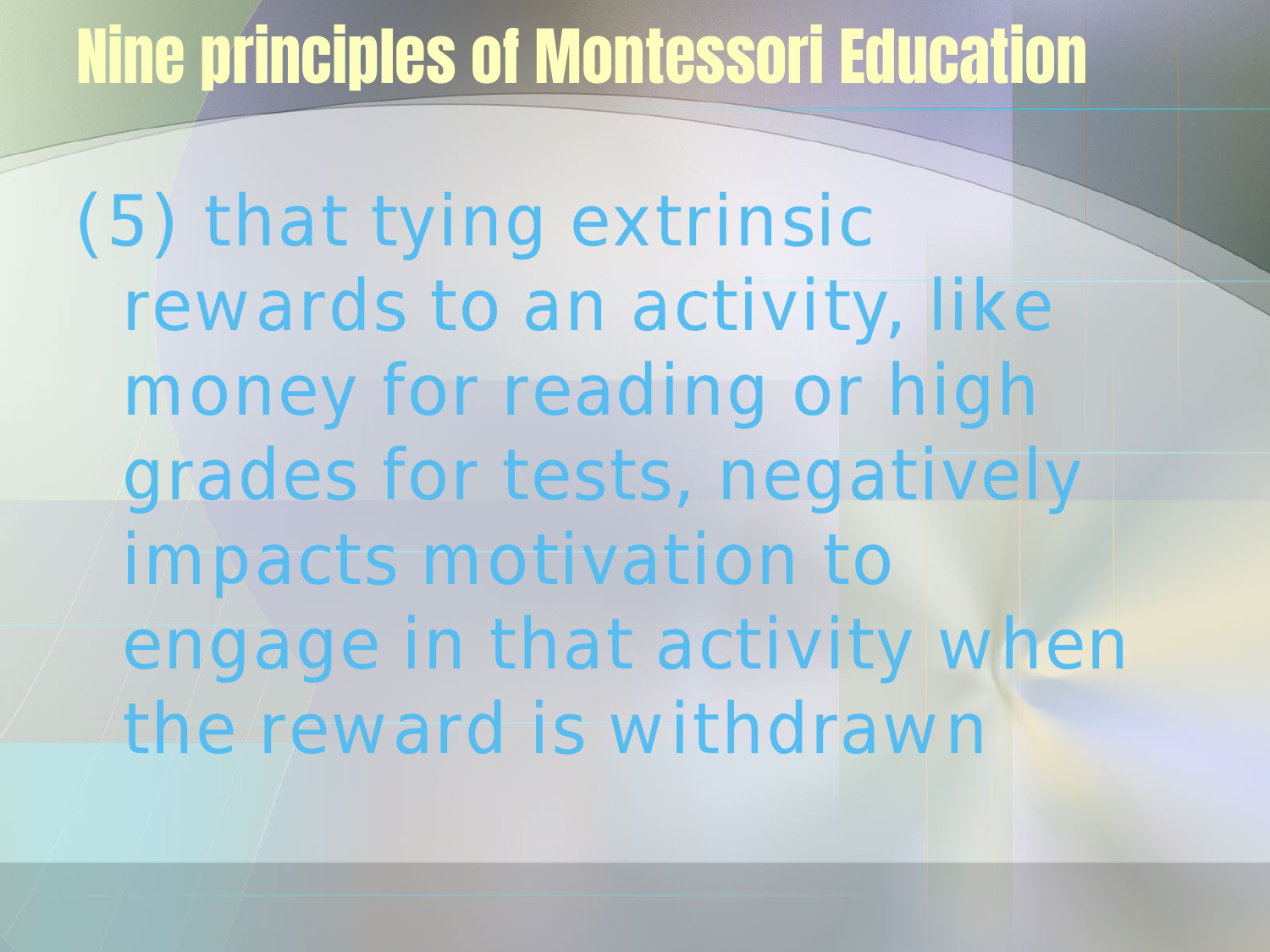

# Nine principles of Montessori Education
(5) that tying extrinsic rewards to an activity, like money for reading or high grades for tests, negatively impacts motivation to engage in that activity when the reward is withdrawn